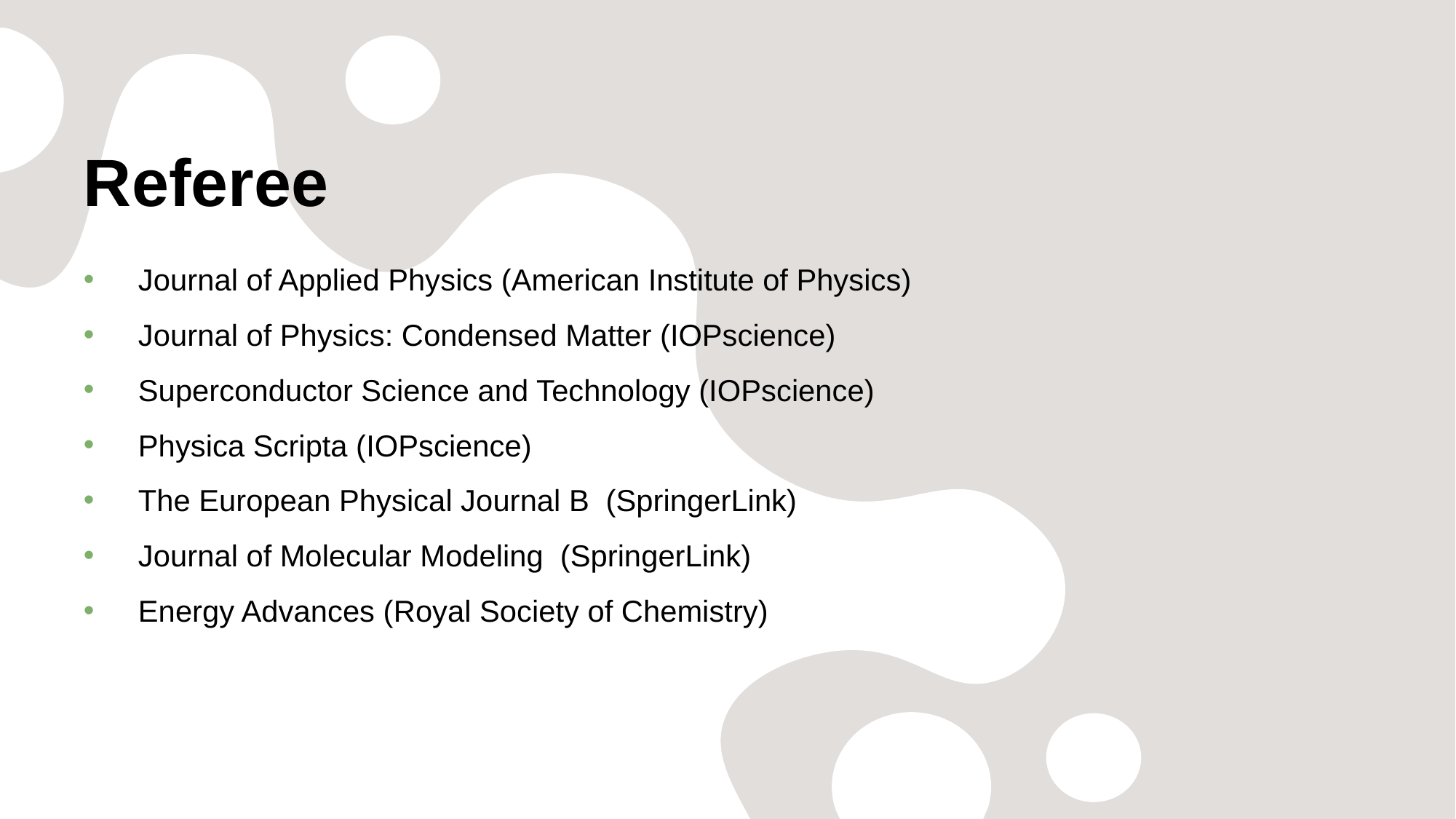

# Referee
Journal of Applied Physics (American Institute of Physics)
Journal of Physics: Condensed Matter (IOPscience)
Superconductor Science and Technology (IOPscience)
Physica Scripta (IOPscience)
The European Physical Journal B  (SpringerLink)
Journal of Molecular Modeling  (SpringerLink)
Energy Advances (Royal Society of Chemistry)